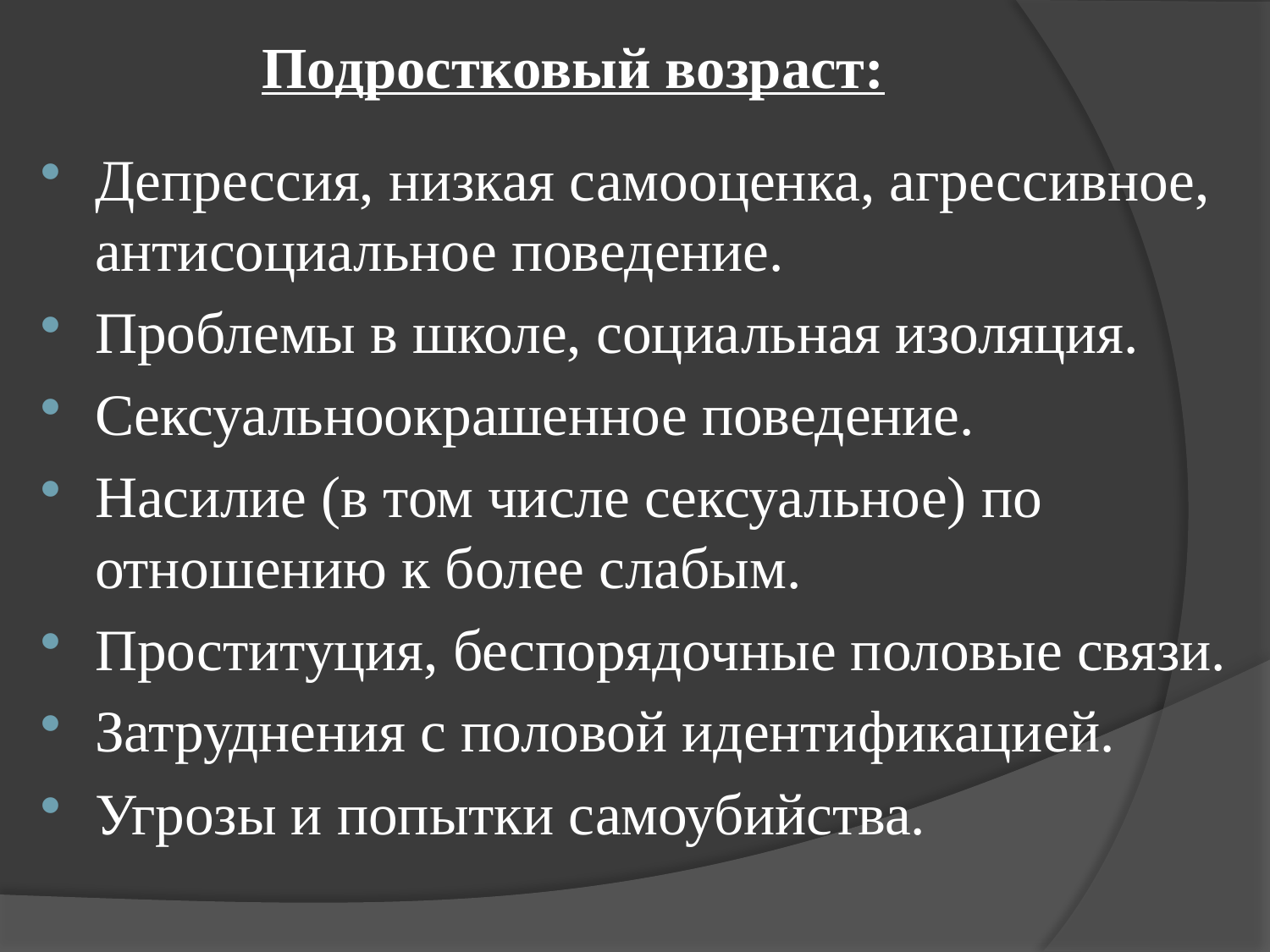

# Подростковый возраст:
Депрессия, низкая самооценка, агрессивное, антисоциальное поведение.
Проблемы в школе, социальная изоляция.
Сексуальноокрашенное поведение.
Насилие (в том числе сексуальное) по отношению к более слабым.
Проституция, беспорядочные половые связи.
Затруднения с половой идентификацией.
Угрозы и попытки самоубийства.